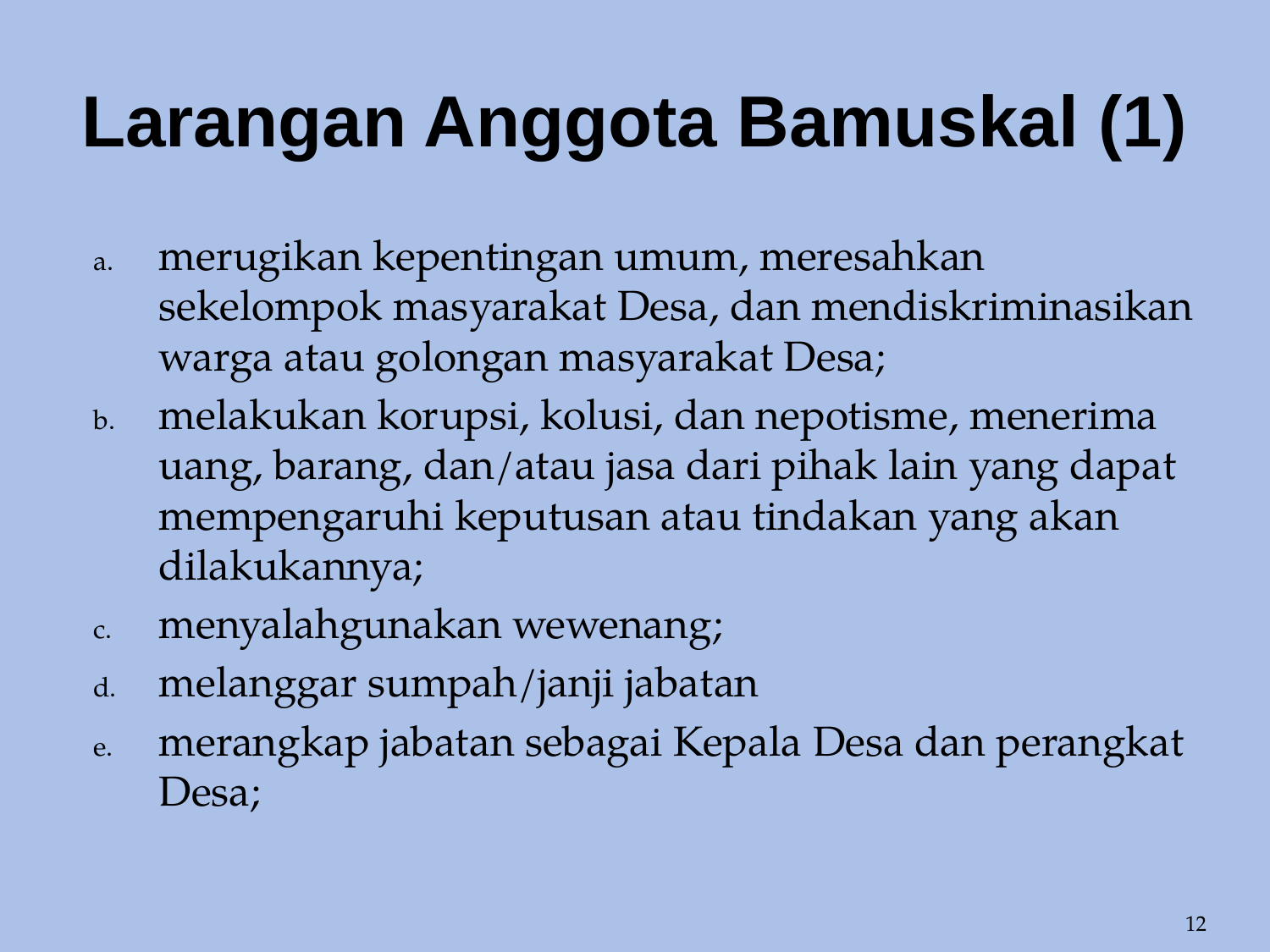

# Larangan Anggota Bamuskal (1)
merugikan kepentingan umum, meresahkan sekelompok masyarakat Desa, dan mendiskriminasikan warga atau golongan masyarakat Desa;
melakukan korupsi, kolusi, dan nepotisme, menerima uang, barang, dan/atau jasa dari pihak lain yang dapat mempengaruhi keputusan atau tindakan yang akan dilakukannya;
menyalahgunakan wewenang;
melanggar sumpah/janji jabatan
merangkap jabatan sebagai Kepala Desa dan perangkat Desa;
12